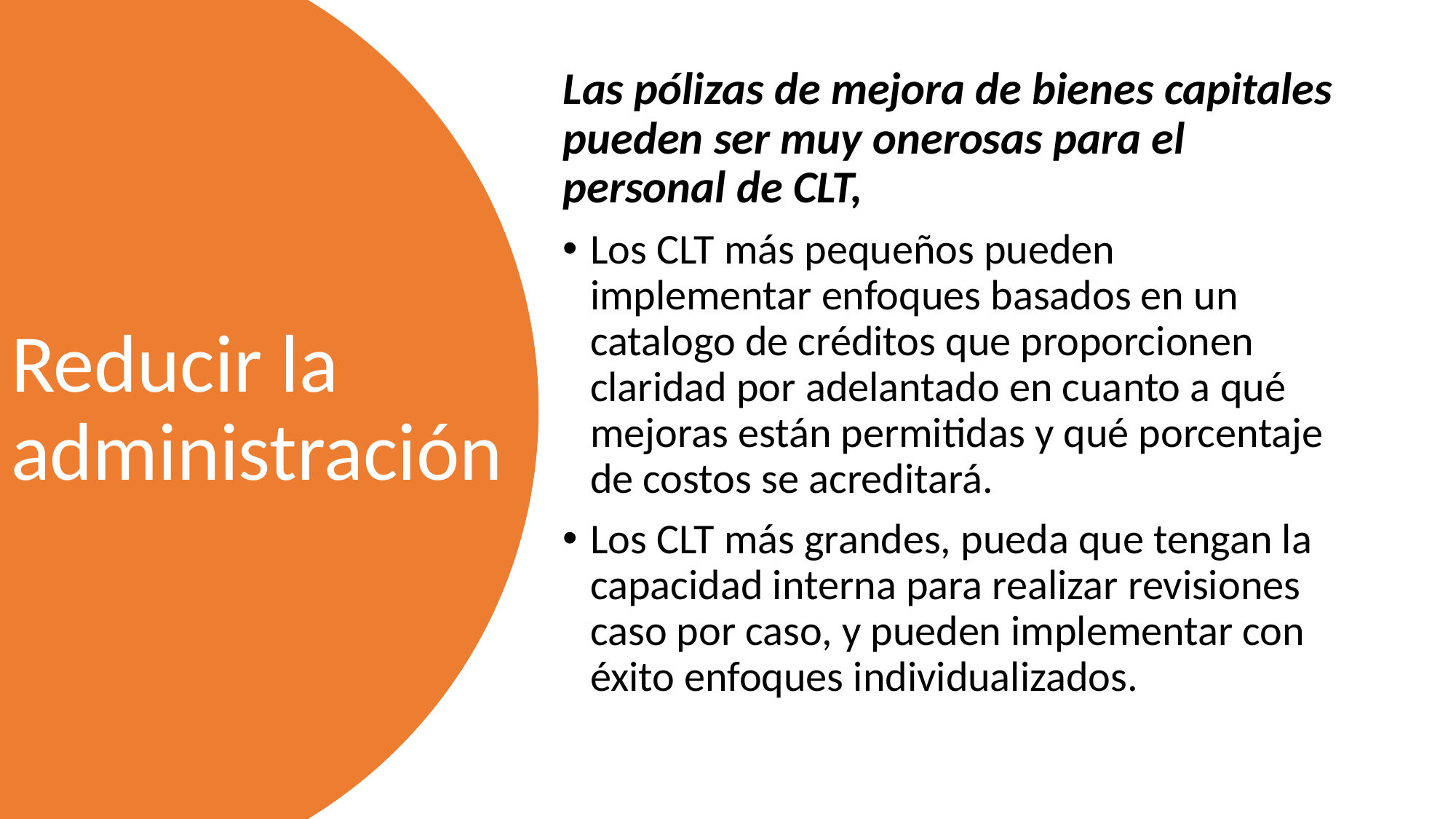

Las pólizas de mejora de bienes capitales pueden ser muy onerosas para el personal de CLT,
Los CLT más pequeños pueden implementar enfoques basados en un catalogo de créditos que proporcionen claridad por adelantado en cuanto a qué mejoras están permitidas y qué porcentaje de costos se acreditará.
Los CLT más grandes, pueda que tengan la capacidad interna para realizar revisiones caso por caso, y pueden implementar con éxito enfoques individualizados.

# Reducir la administración
California CLT Network 2022